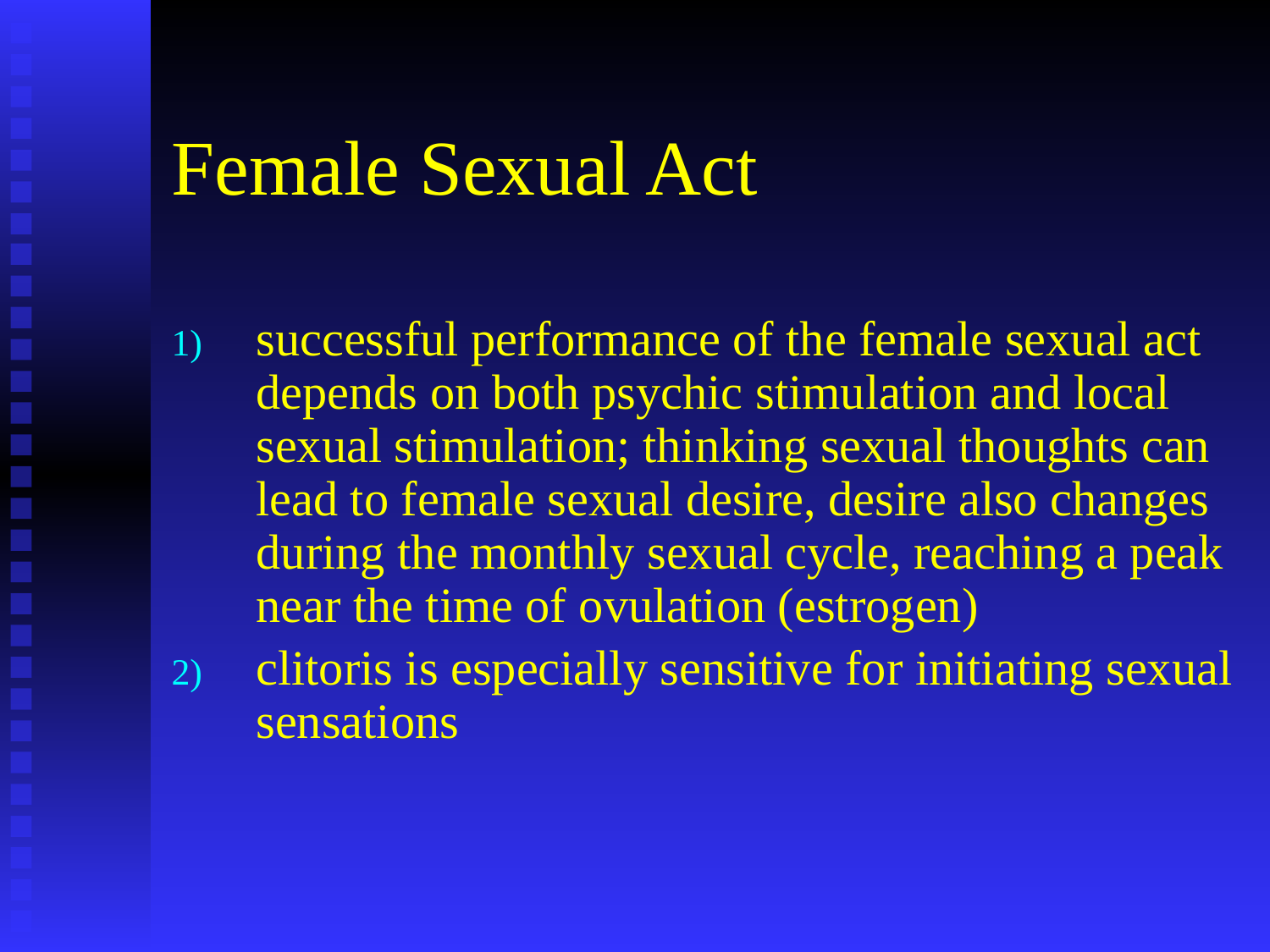

# Female Sexual Act
successful performance of the female sexual act depends on both psychic stimulation and local sexual stimulation; thinking sexual thoughts can lead to female sexual desire, desire also changes during the monthly sexual cycle, reaching a peak near the time of ovulation (estrogen)
clitoris is especially sensitive for initiating sexual sensations